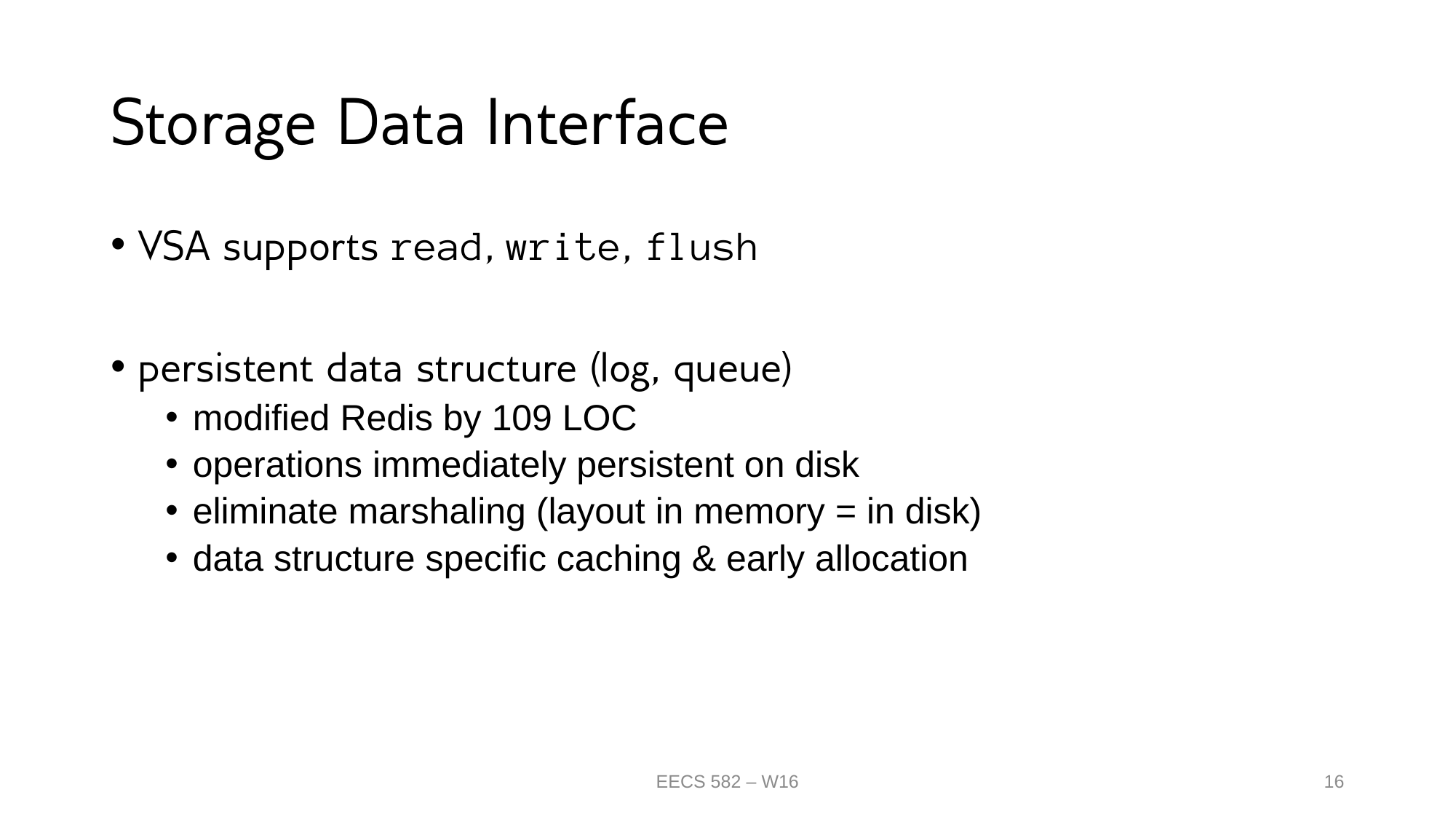

# Storage Data Interface
VSA supports read, write, flush

persistent data structure (log, queue)
modified Redis by 109 LOC
operations immediately persistent on disk
eliminate marshaling (layout in memory = in disk)
data structure specific caching & early allocation

EECS 582 – W16
16